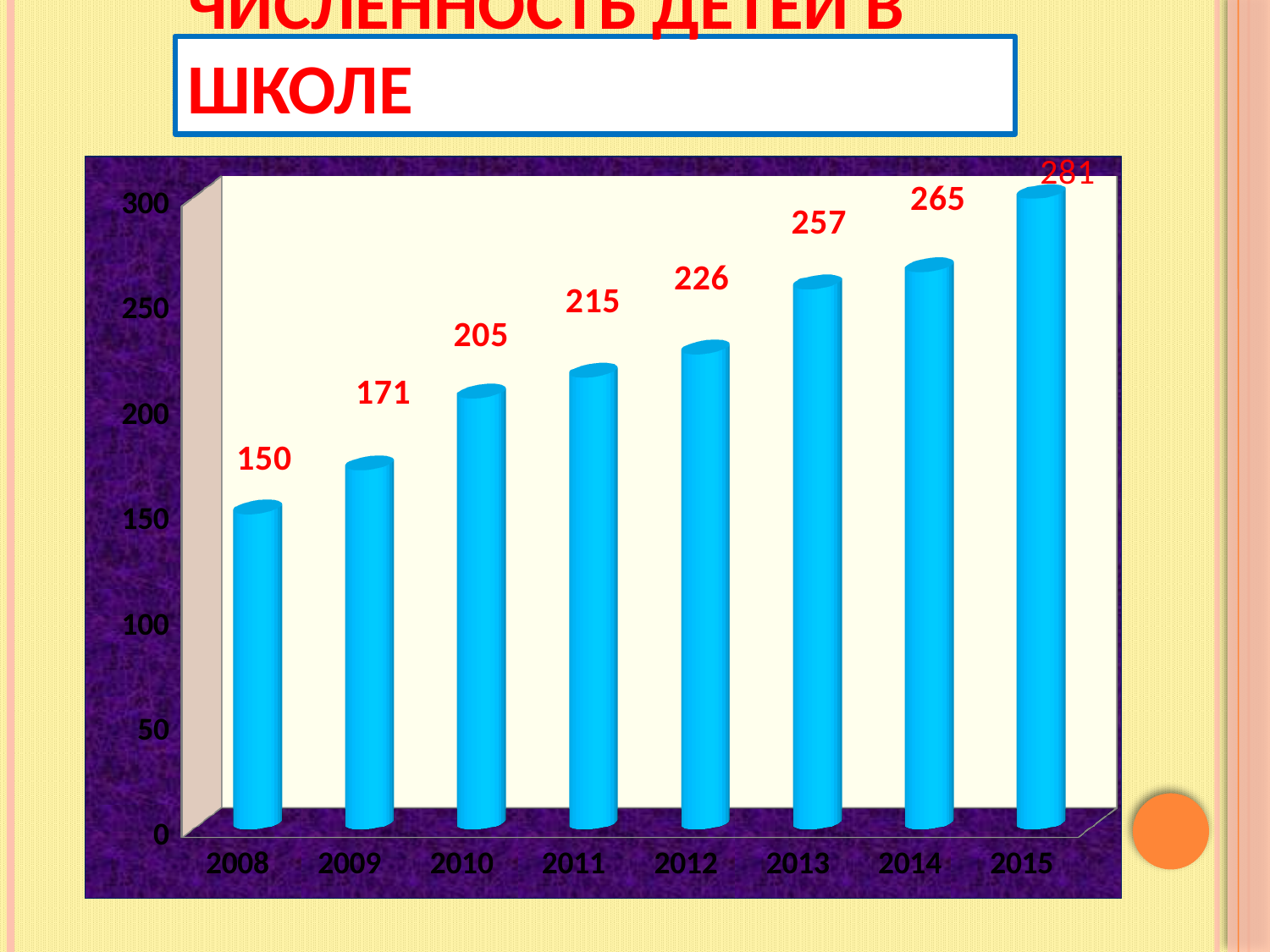

# Численность детей в школе

[unsupported chart]